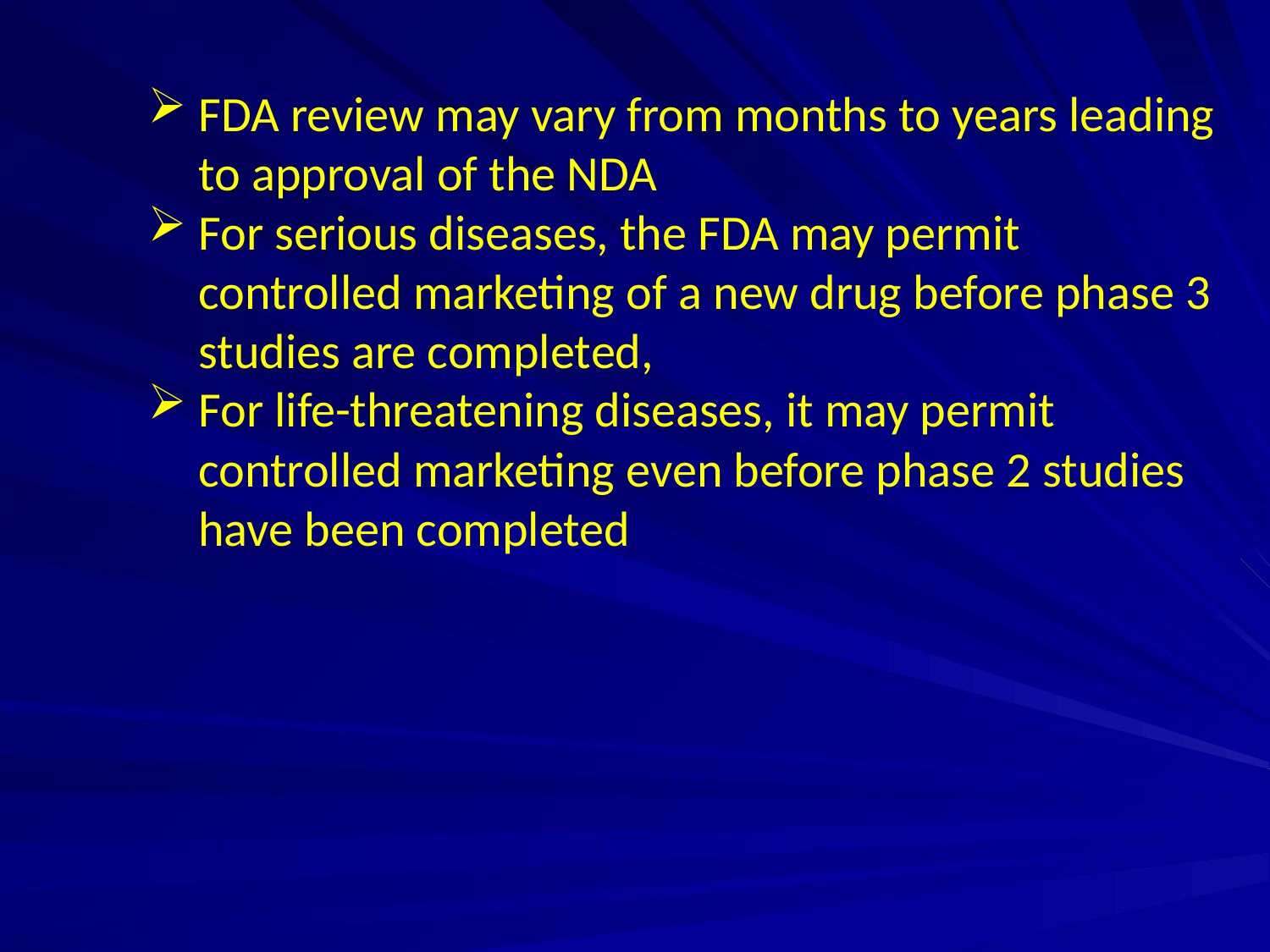

FDA review may vary from months to years leading to approval of the NDA
For serious diseases, the FDA may permit controlled marketing of a new drug before phase 3 studies are completed,
For life-threatening diseases, it may permit controlled marketing even before phase 2 studies have been completed